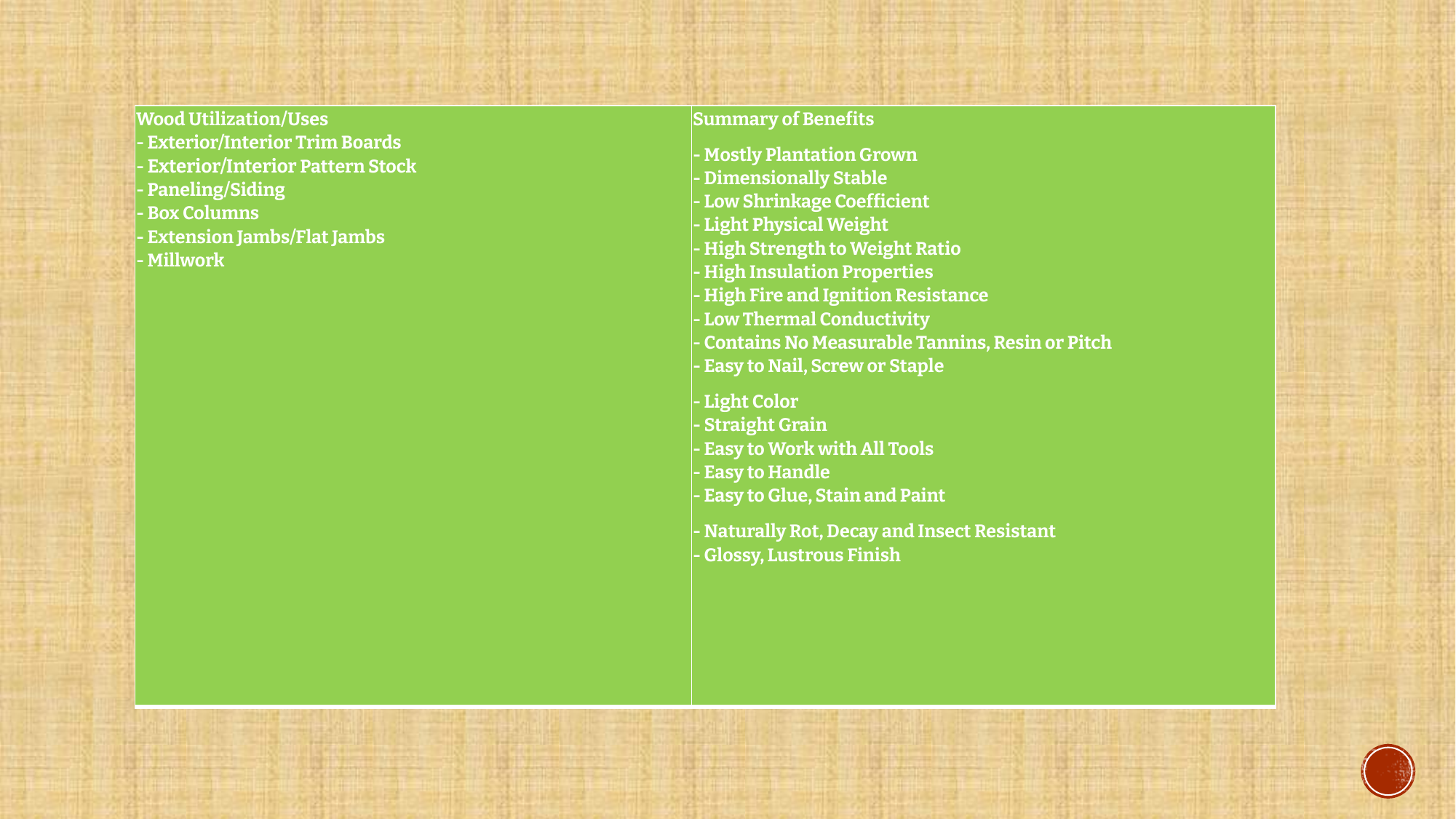

| Wood Utilization/Uses - Exterior/Interior Trim Boards - Exterior/Interior Pattern Stock - Paneling/Siding - Box Columns - Extension Jambs/Flat Jambs - Millwork | Summary of Benefits - Mostly Plantation Grown - Dimensionally Stable - Low Shrinkage Coefficient - Light Physical Weight - High Strength to Weight Ratio - High Insulation Properties - High Fire and Ignition Resistance - Low Thermal Conductivity - Contains No Measurable Tannins, Resin or Pitch - Easy to Nail, Screw or Staple - Light Color - Straight Grain - Easy to Work with All Tools - Easy to Handle - Easy to Glue, Stain and Paint - Naturally Rot, Decay and Insect Resistant - Glossy, Lustrous Finish |
| --- | --- |